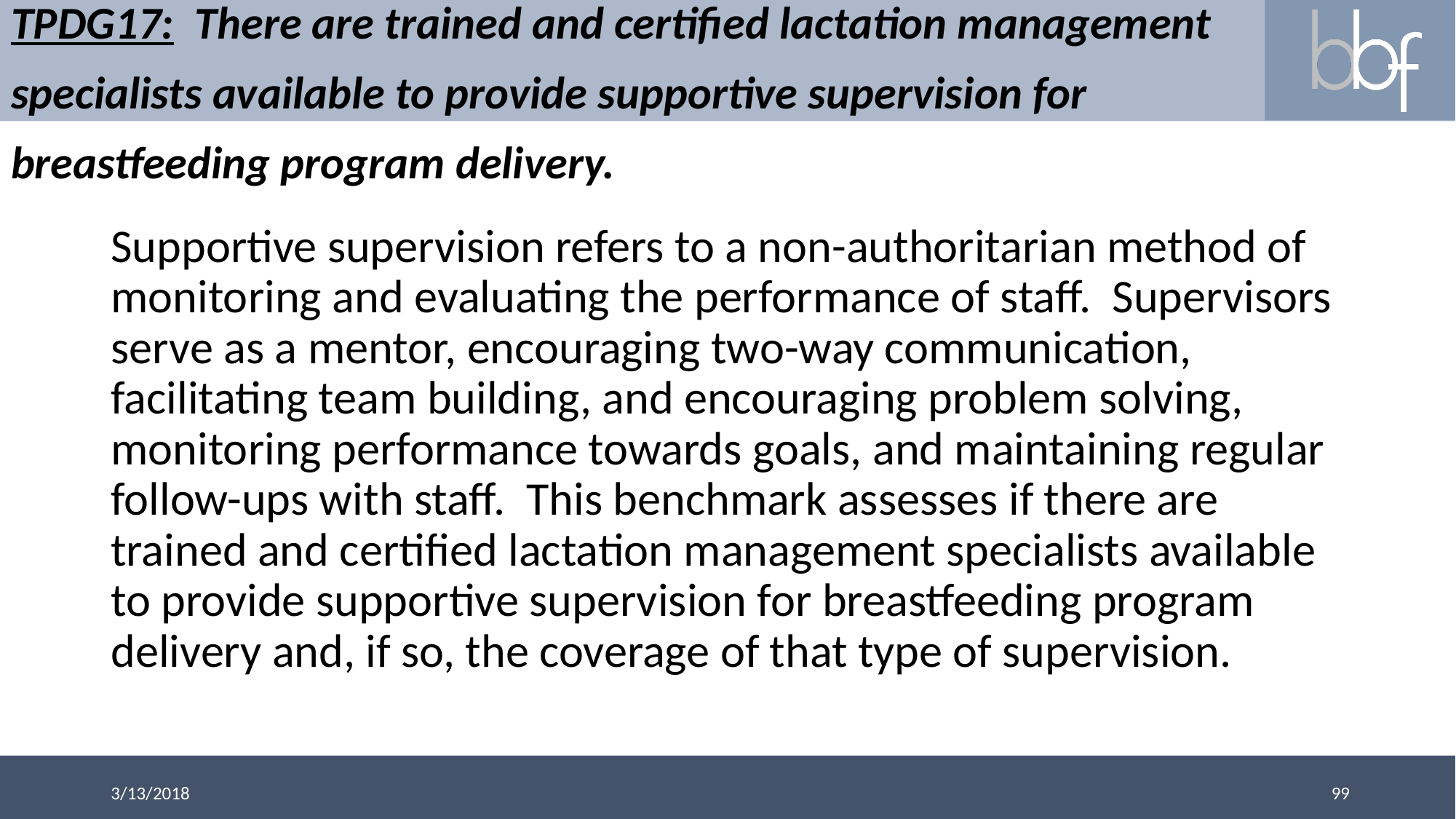

# TPDG17:  There are trained and certified lactation management specialists available to provide supportive supervision for breastfeeding program delivery.
Supportive supervision refers to a non-authoritarian method of monitoring and evaluating the performance of staff.  Supervisors serve as a mentor, encouraging two-way communication, facilitating team building, and encouraging problem solving, monitoring performance towards goals, and maintaining regular follow-ups with staff.  This benchmark assesses if there are trained and certified lactation management specialists available to provide supportive supervision for breastfeeding program delivery and, if so, the coverage of that type of supervision.
99
3/13/2018